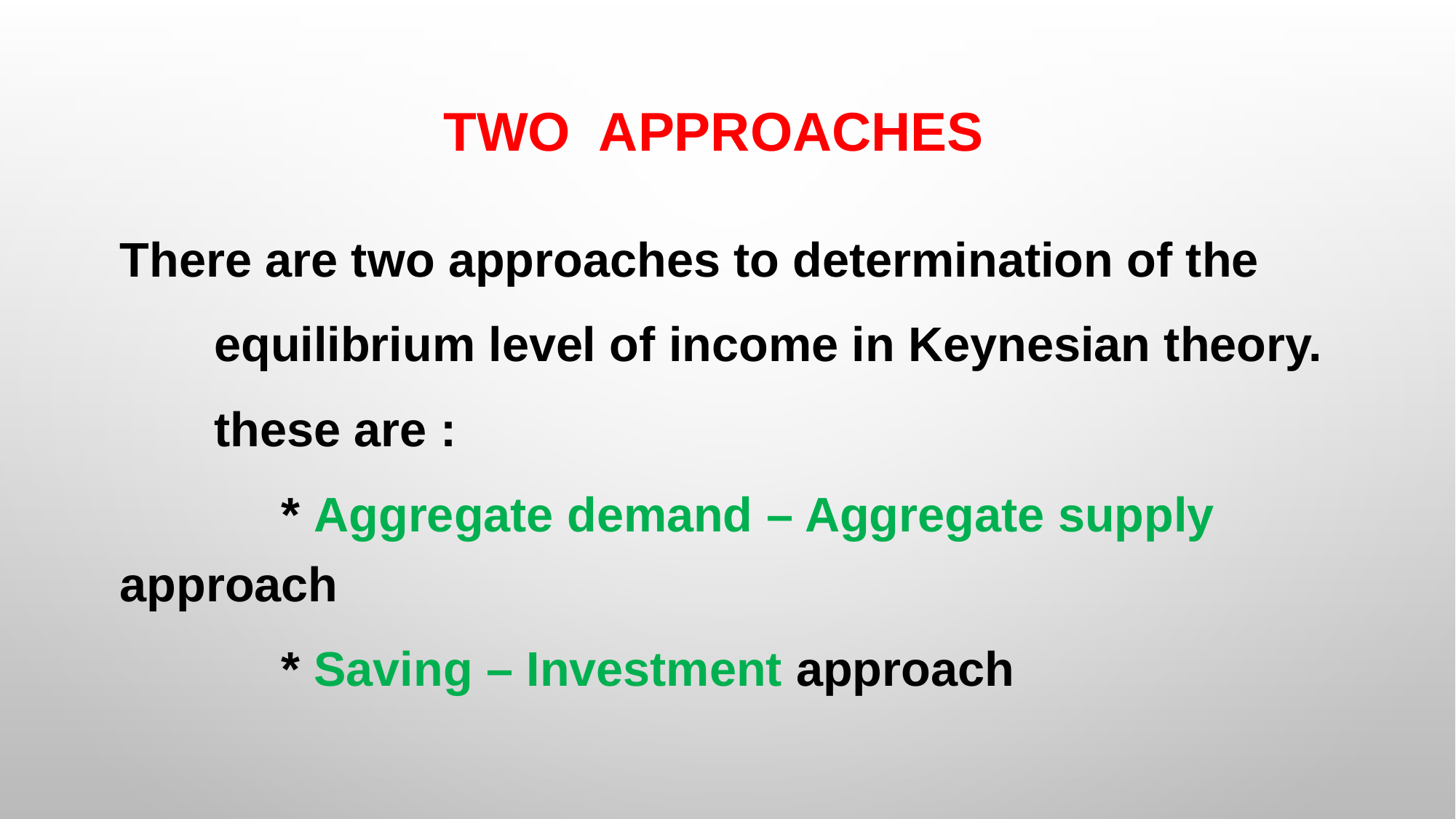

# Two  approaches
There are two approaches to determination of the
       equilibrium level of income in Keynesian theory.
       these are :
            * Aggregate demand – Aggregate supply approach
            * Saving – Investment approach